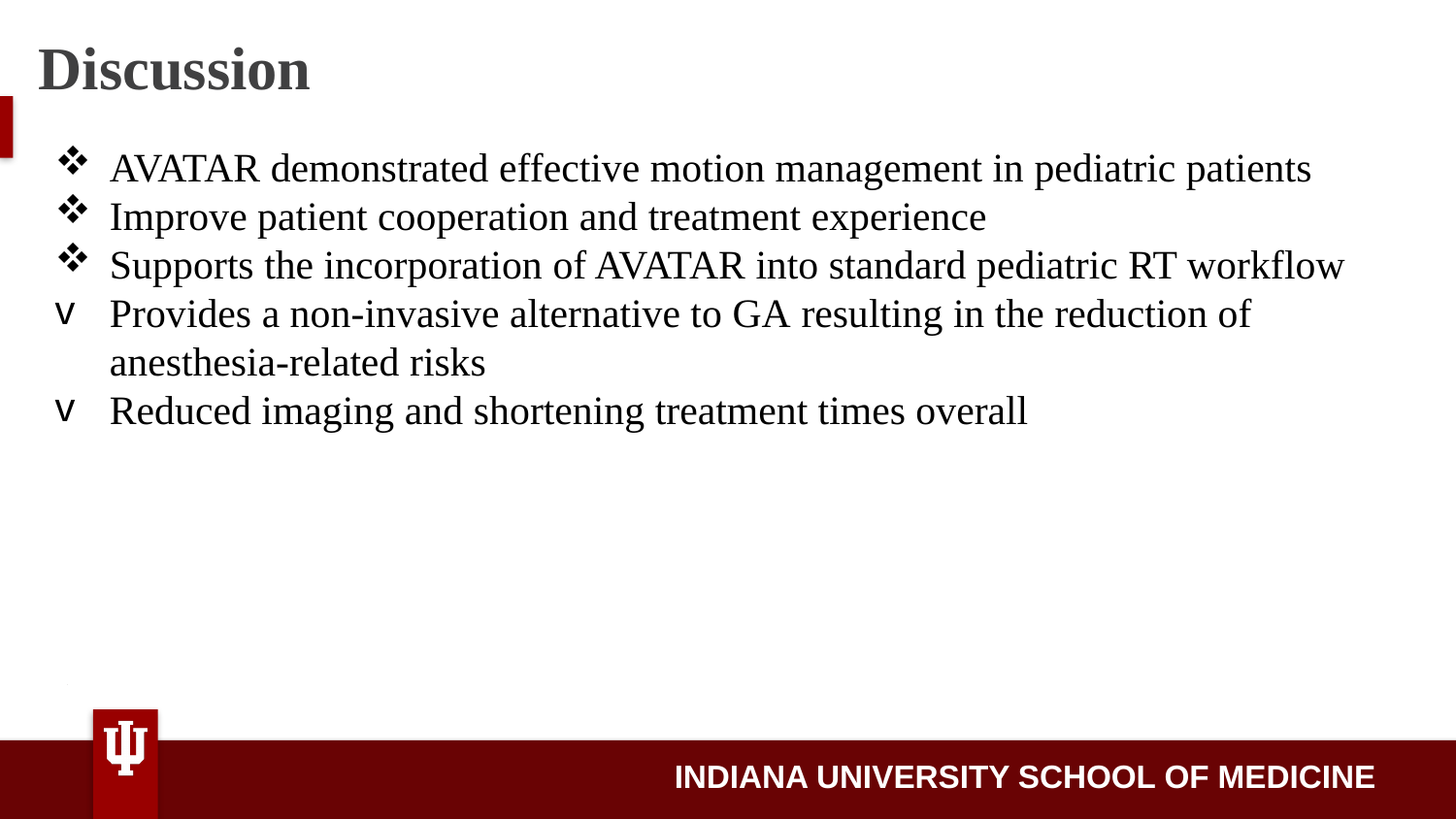

# Discussion
AVATAR demonstrated effective motion management in pediatric patients
Improve patient cooperation and treatment experience
Supports the incorporation of AVATAR into standard pediatric RT workflow
Provides a non-invasive alternative to GA resulting in the reduction of anesthesia-related risks
Reduced imaging and shortening treatment times overall